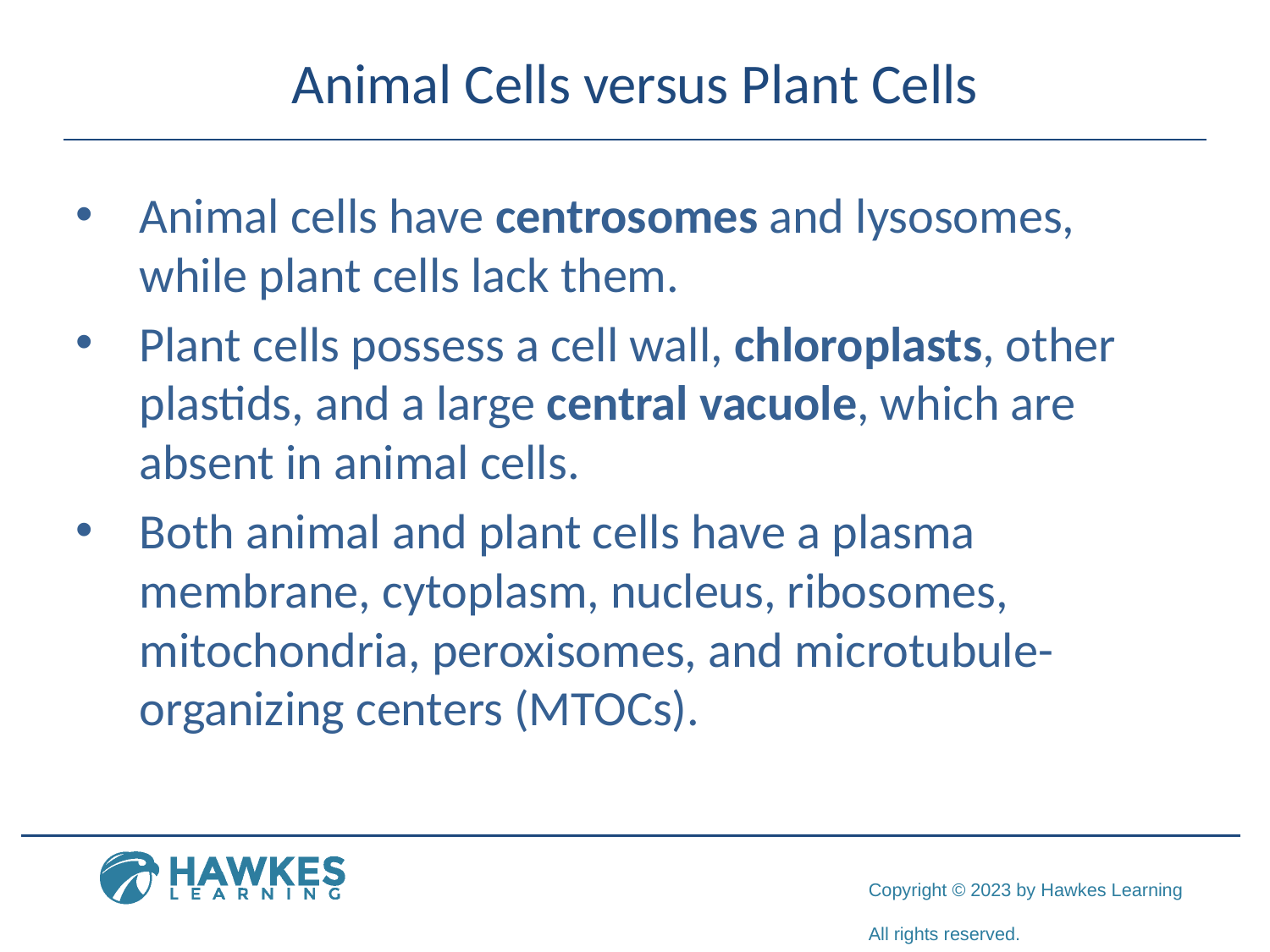

# Animal Cells versus Plant Cells
Animal cells have centrosomes and lysosomes, while plant cells lack them.
Plant cells possess a cell wall, chloroplasts, other plastids, and a large central vacuole, which are absent in animal cells.
Both animal and plant cells have a plasma membrane, cytoplasm, nucleus, ribosomes, mitochondria, peroxisomes, and microtubule-organizing centers (MTOCs).